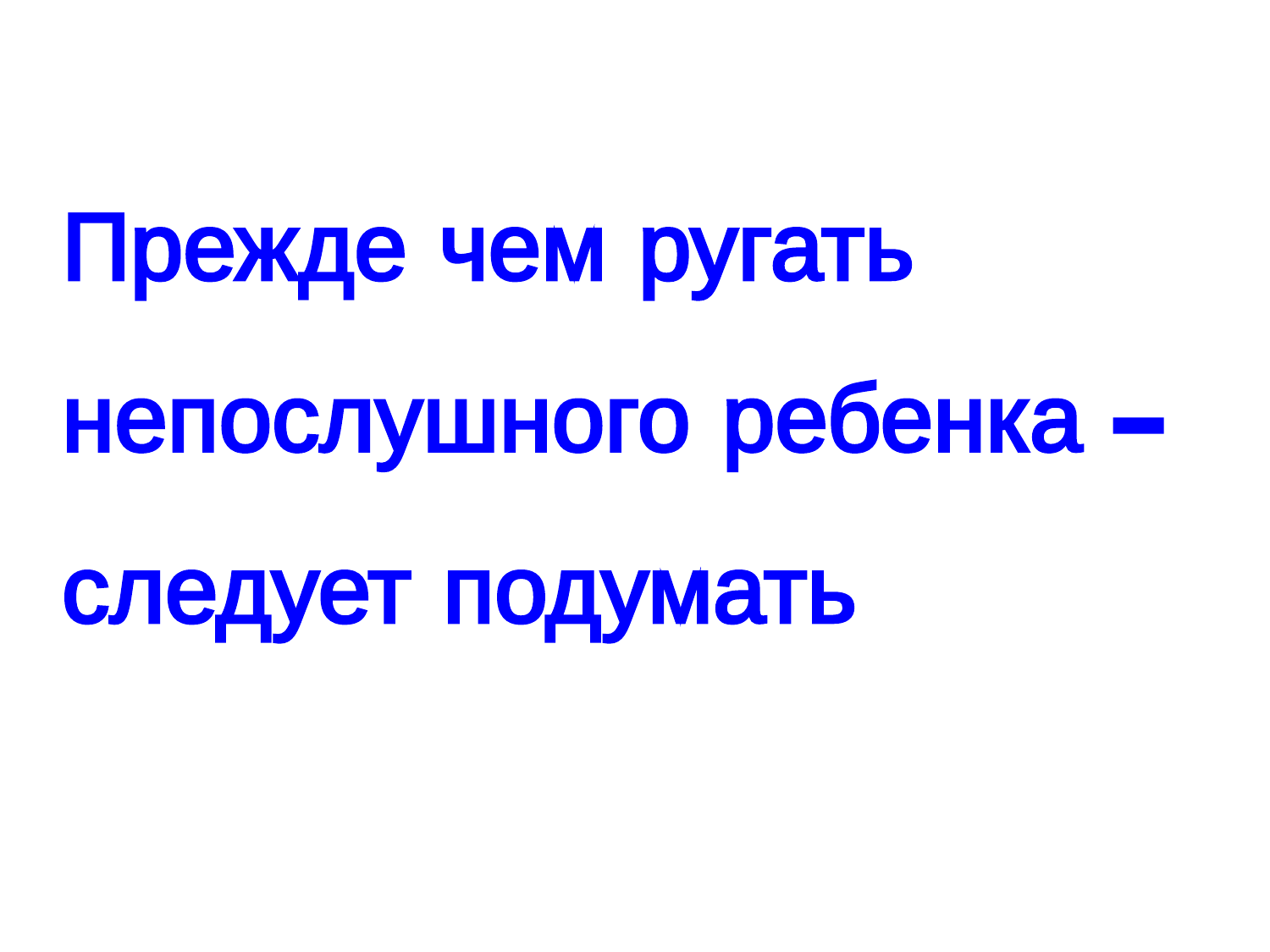

Прежде чем ругать непослушного ребенка – следует подумать